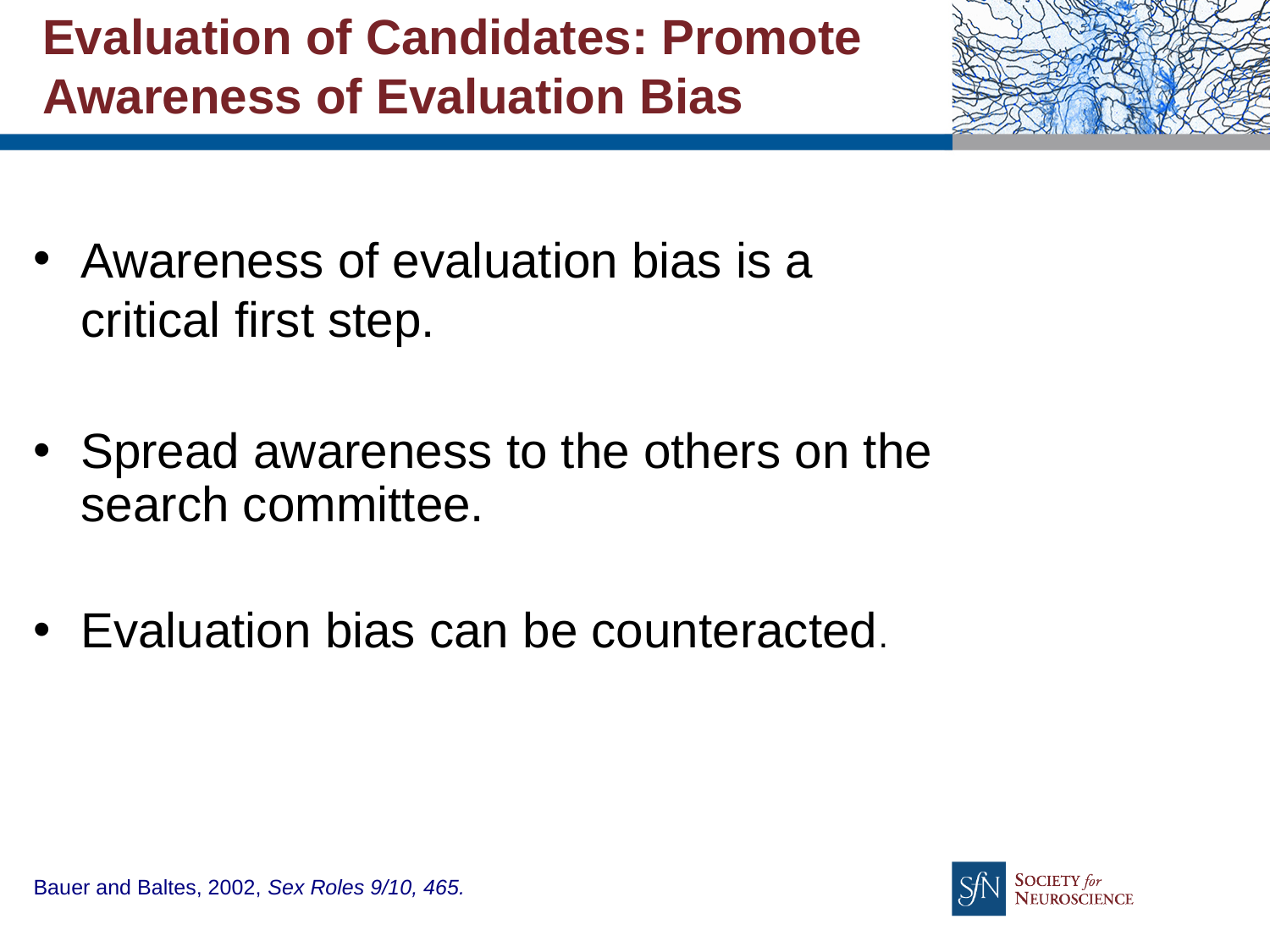

# Evaluation of Candidates: Promote Awareness of Evaluation Bias
Awareness of evaluation bias is a critical first step.

Spread awareness to the others on the search committee.

Evaluation bias can be counteracted.
Bauer and Baltes, 2002, Sex Roles 9/10, 465.